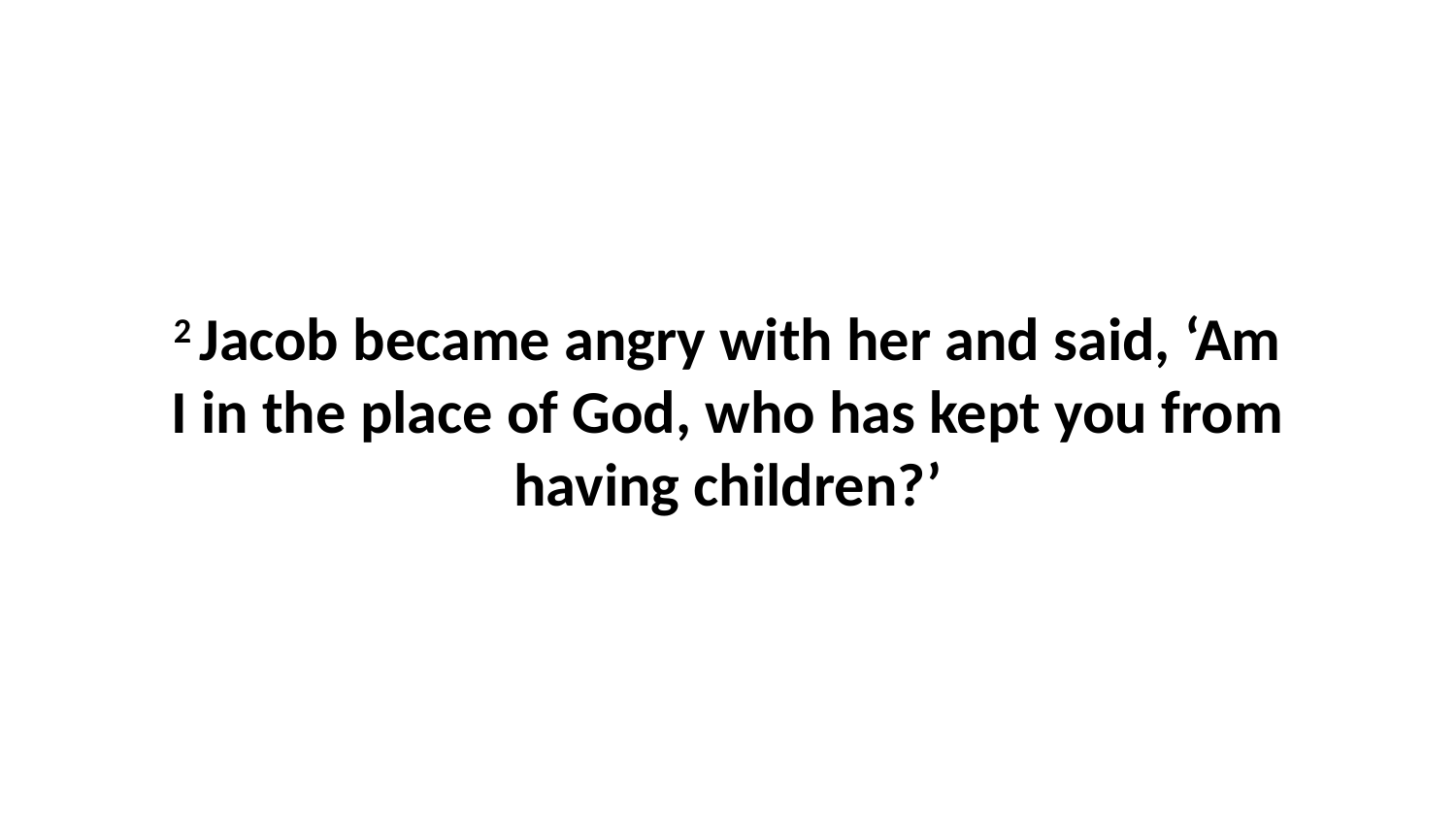

2 Jacob became angry with her and said, ‘Am I in the place of God, who has kept you from having children?’